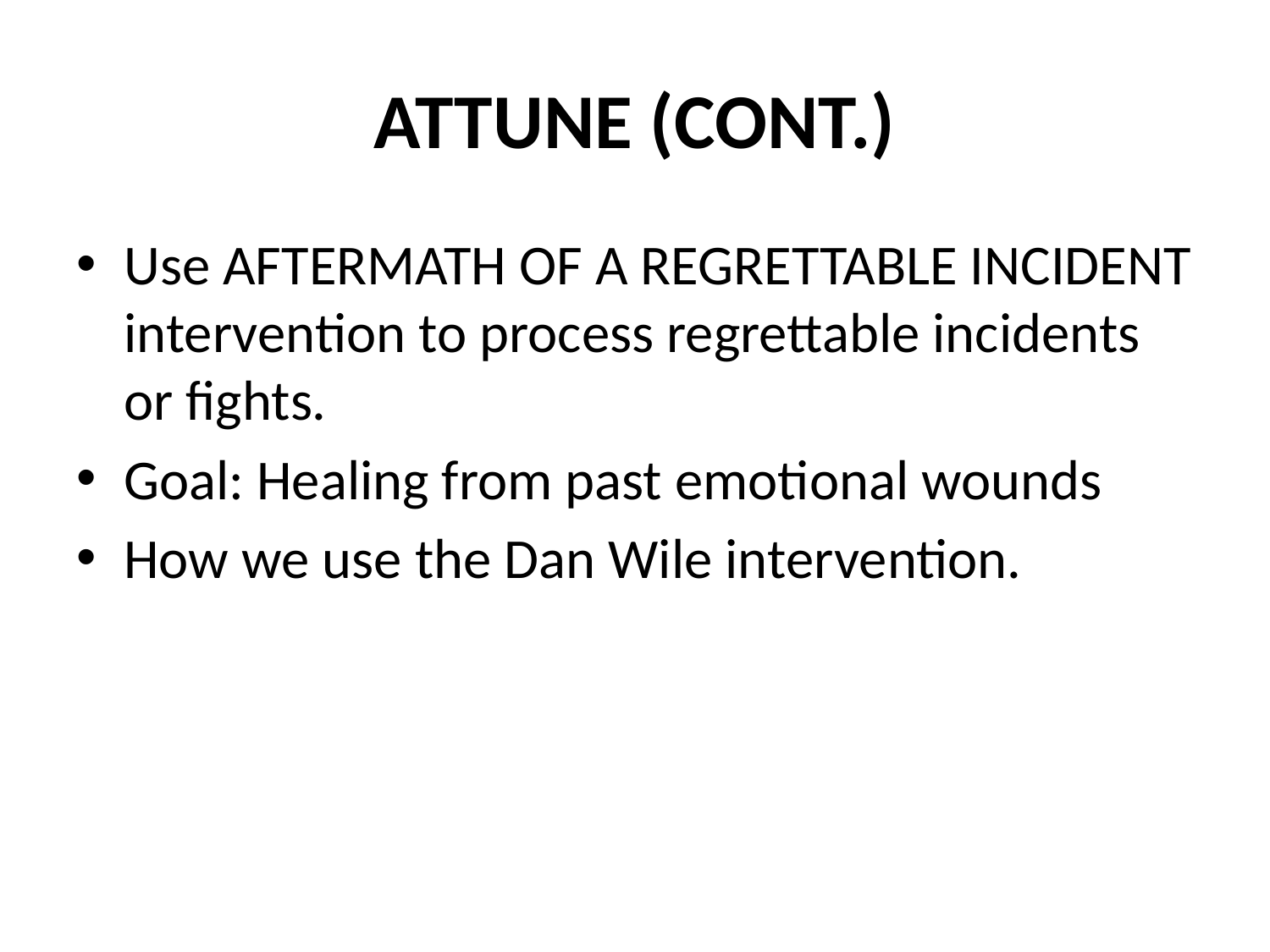

# ATTUNE (CONT.)
Use AFTERMATH OF A REGRETTABLE INCIDENT intervention to process regrettable incidents or fights.
Goal: Healing from past emotional wounds
How we use the Dan Wile intervention.